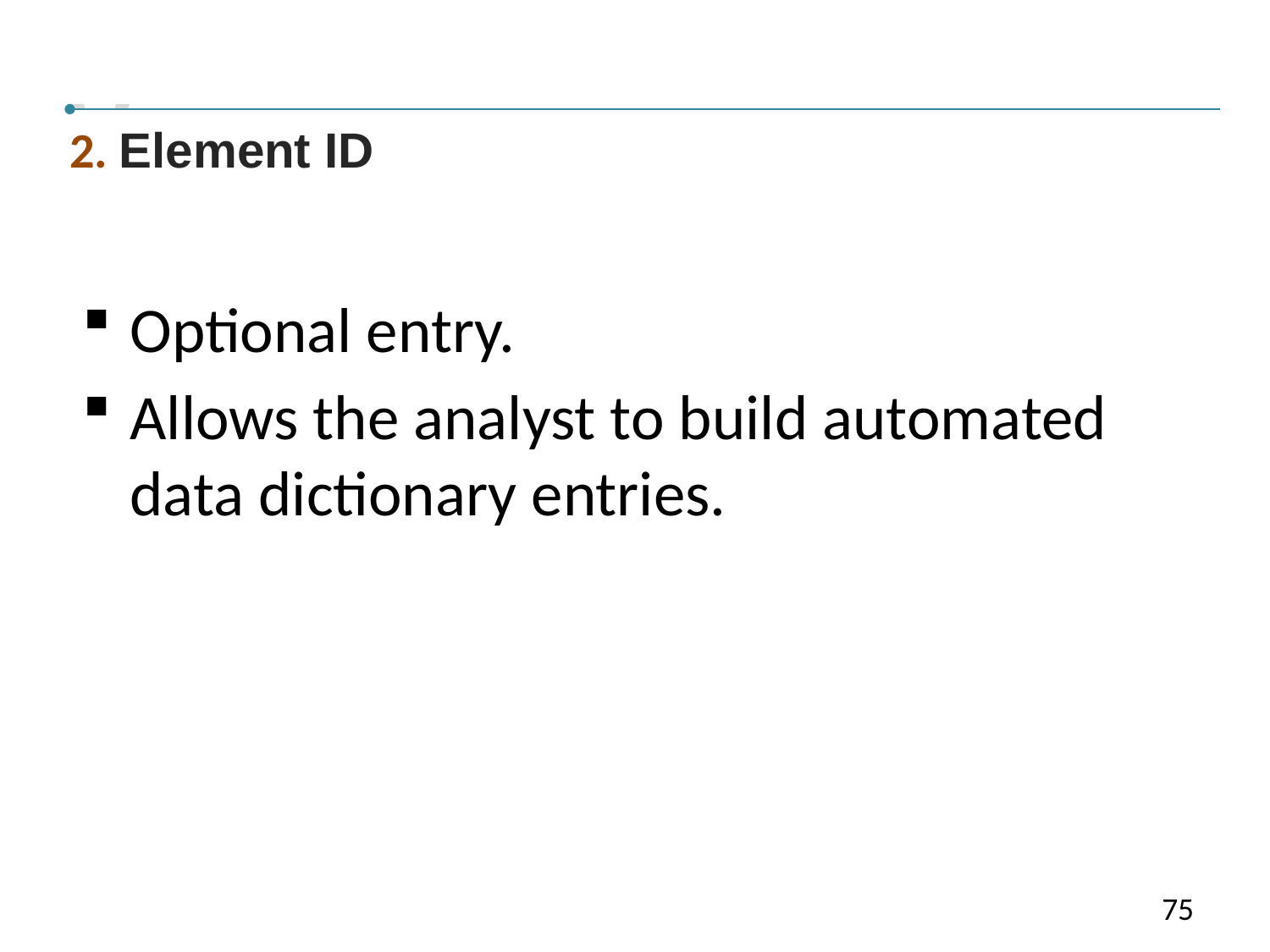

V
2. Element ID

Optional entry.
Allows the analyst to build automated data dictionary entries.
75